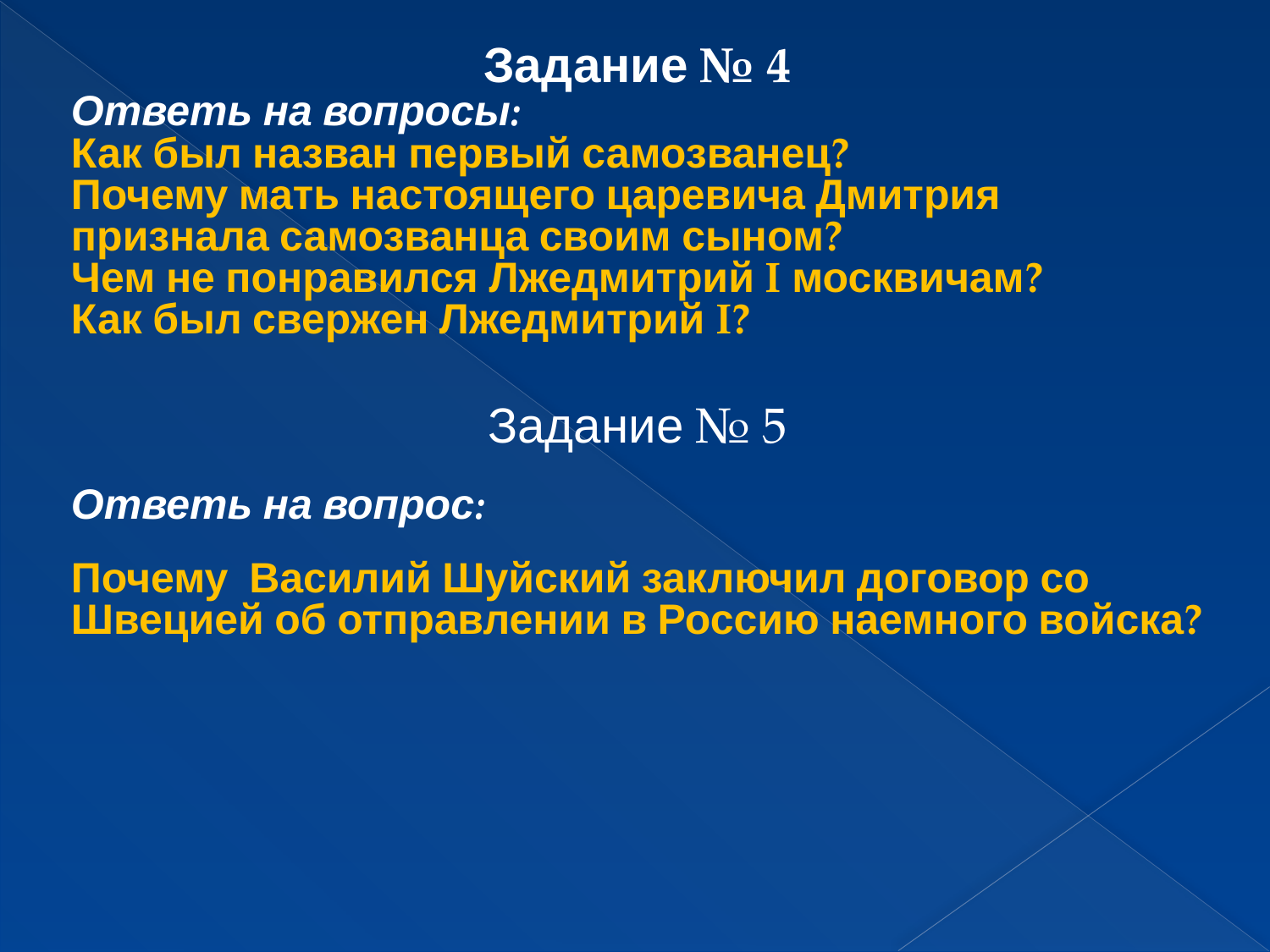

| Задание № 4 Ответь на вопросы: Как был назван первый самозванец? Почему мать настоящего царевича Дмитрия признала самозванца своим сыном? Чем не понравился Лжедмитрий I москвичам? Как был свержен Лжедмитрий I? Задание № 5 Ответь на вопрос: Почему Василий Шуйский заключил договор со Швецией об отправлении в Россию наемного войска? |
| --- |